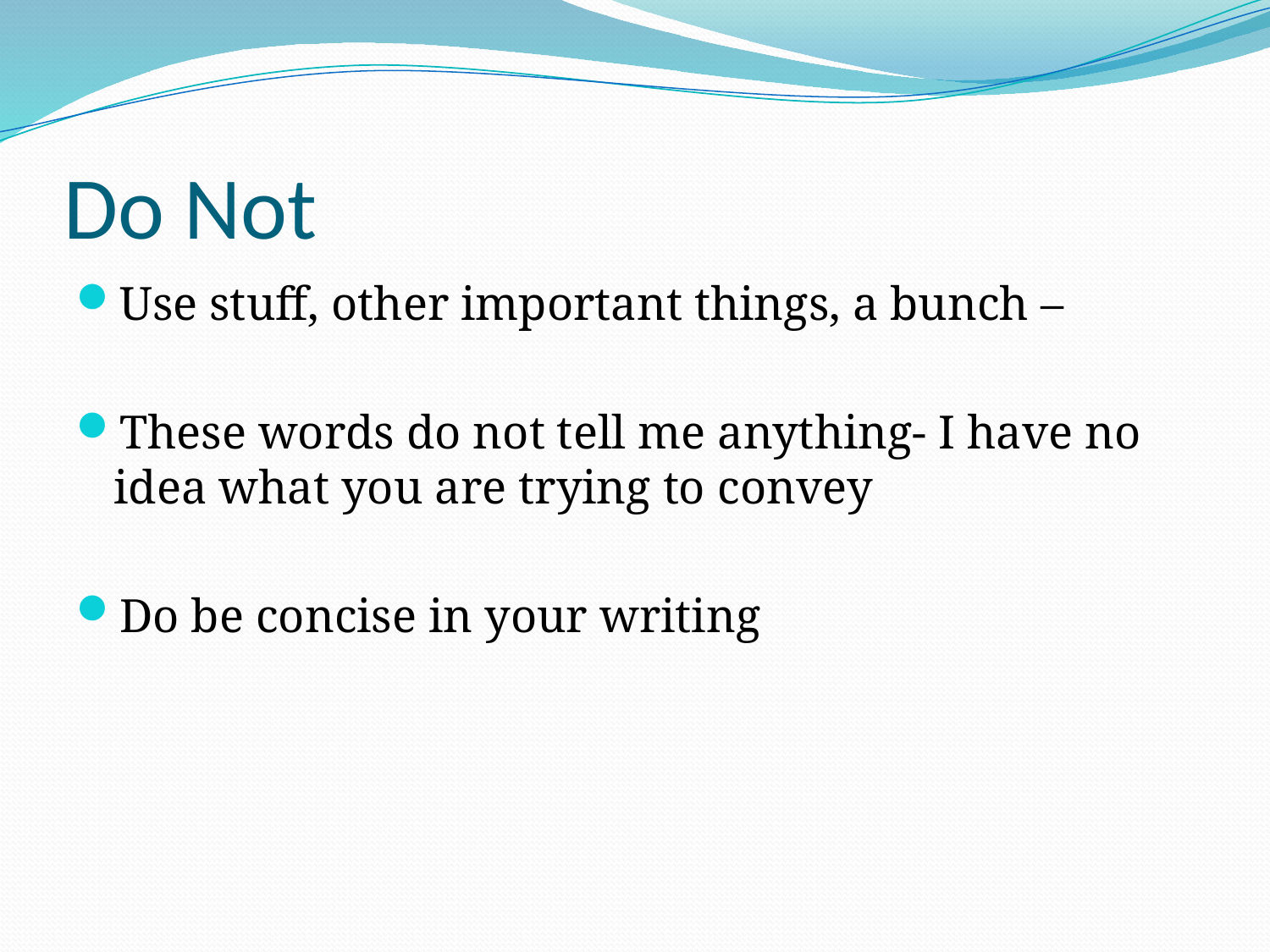

# Do Not
Use stuff, other important things, a bunch –

These words do not tell me anything- I have no idea what you are trying to convey

Do be concise in your writing